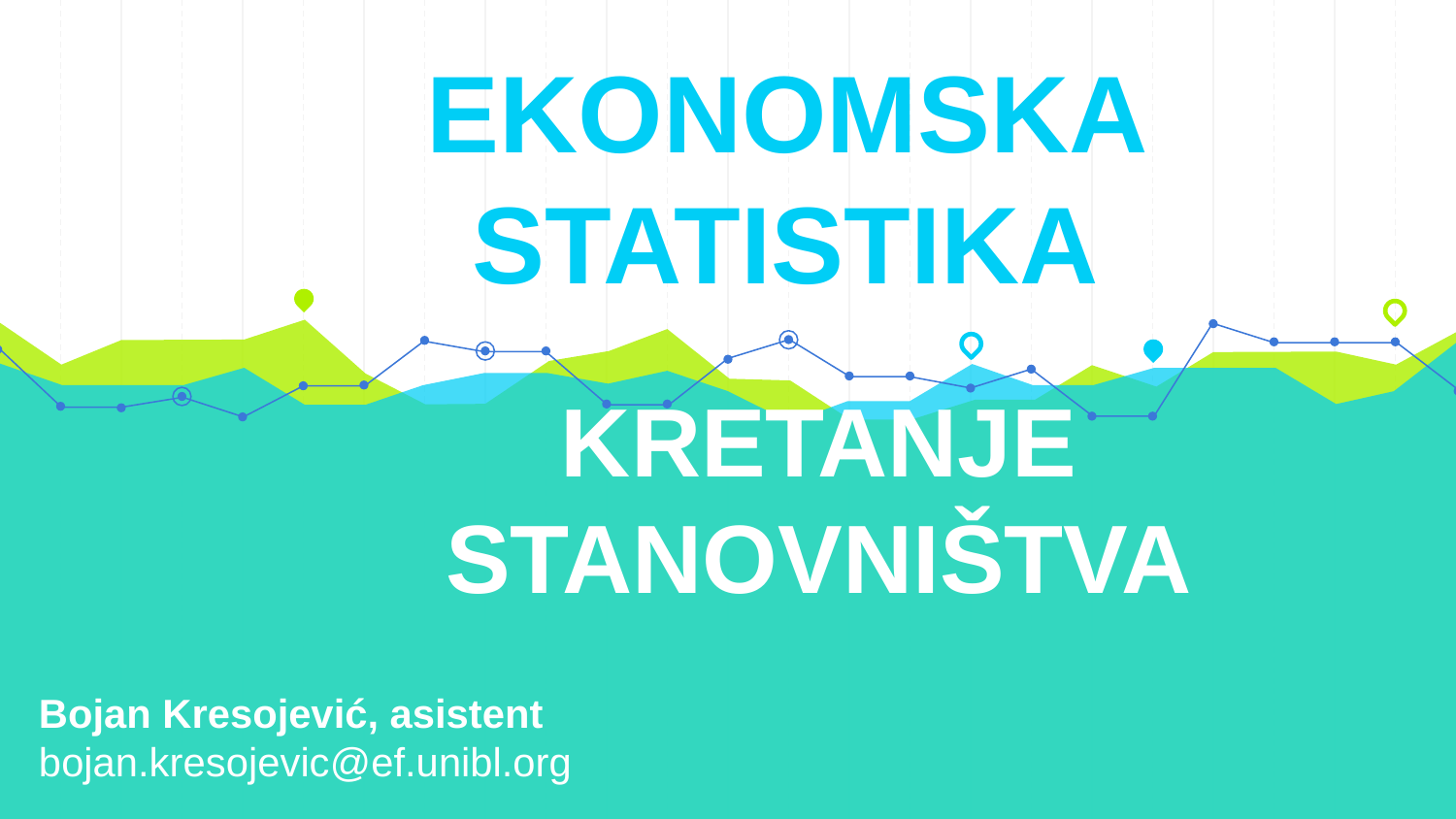

EKONOMSKA STATISTIKA
# KRETANJE STANOVNIŠTVA
Bojan Kresojević, asistent
bojan.kresojevic@ef.unibl.org